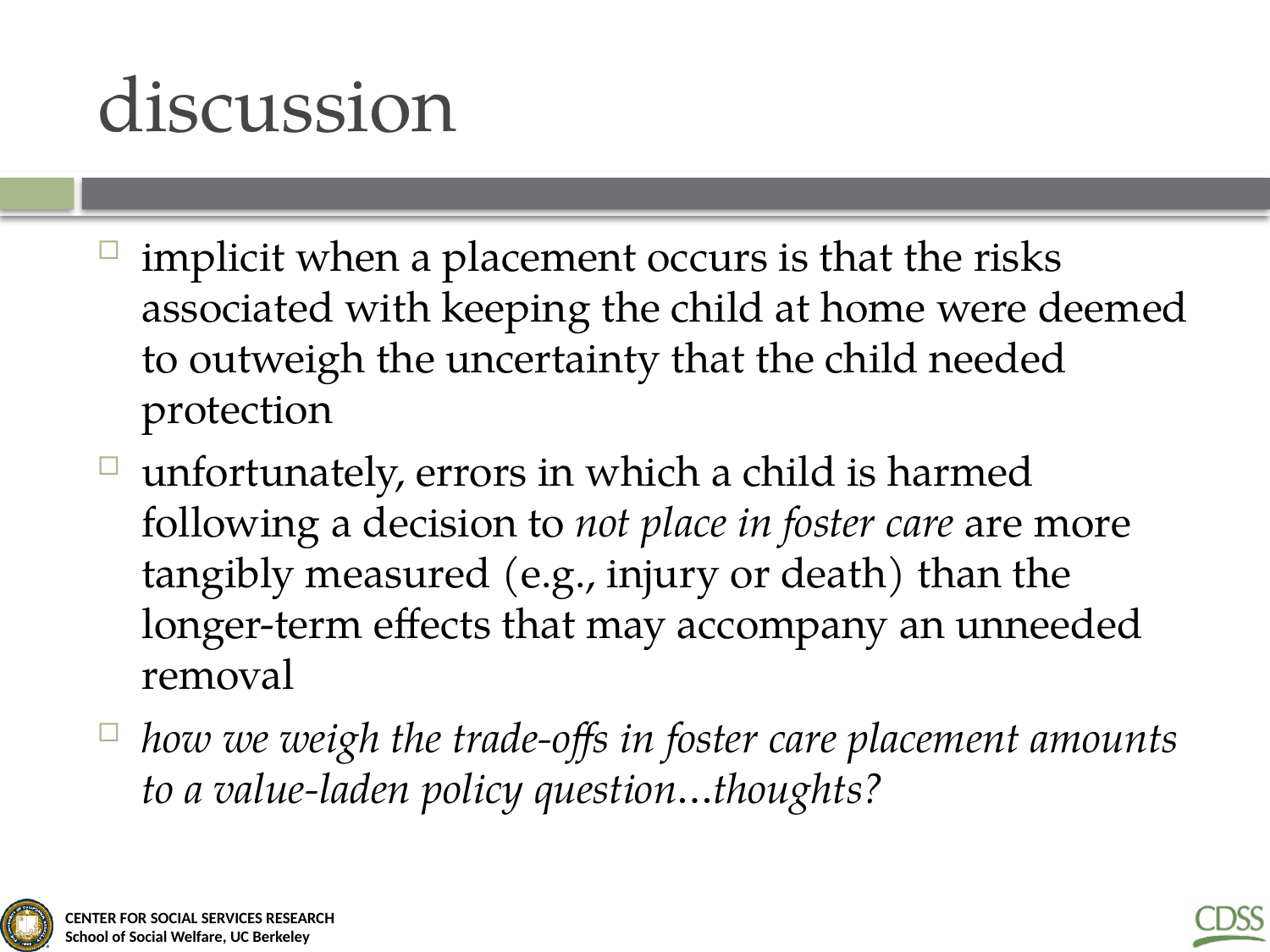

# discussion
implicit when a placement occurs is that the risks associated with keeping the child at home were deemed to outweigh the uncertainty that the child needed protection
unfortunately, errors in which a child is harmed following a decision to not place in foster care are more tangibly measured (e.g., injury or death) than the longer-term effects that may accompany an unneeded removal
how we weigh the trade-offs in foster care placement amounts to a value-laden policy question…thoughts?